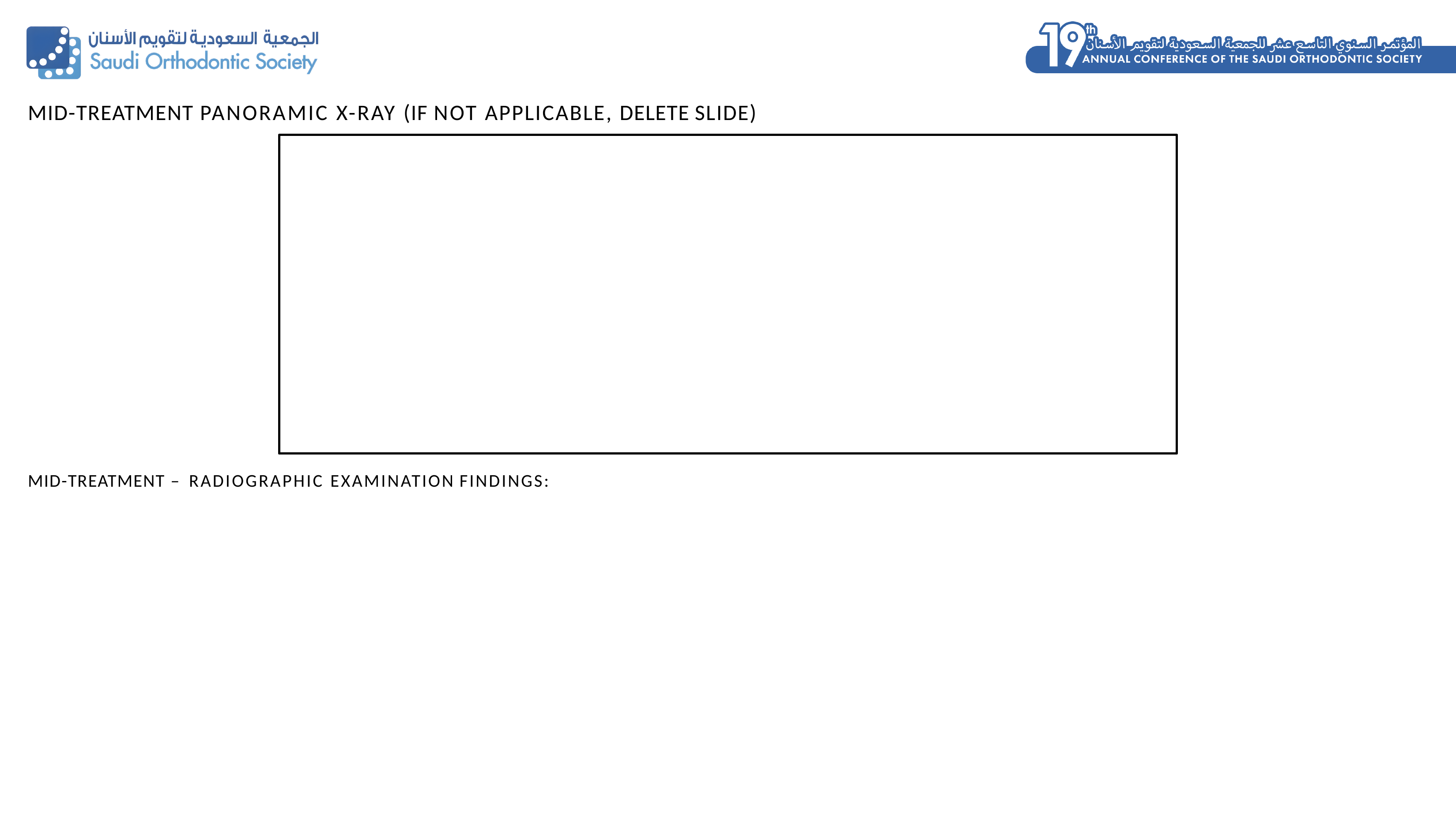

MID-TREATMENT PANORAMIC X-RAY (IF NOT APPLICABLE, DELETE SLIDE)

MID-TREATMENT – RADIOGRAPHIC EXAMINATION FINDINGS:
15